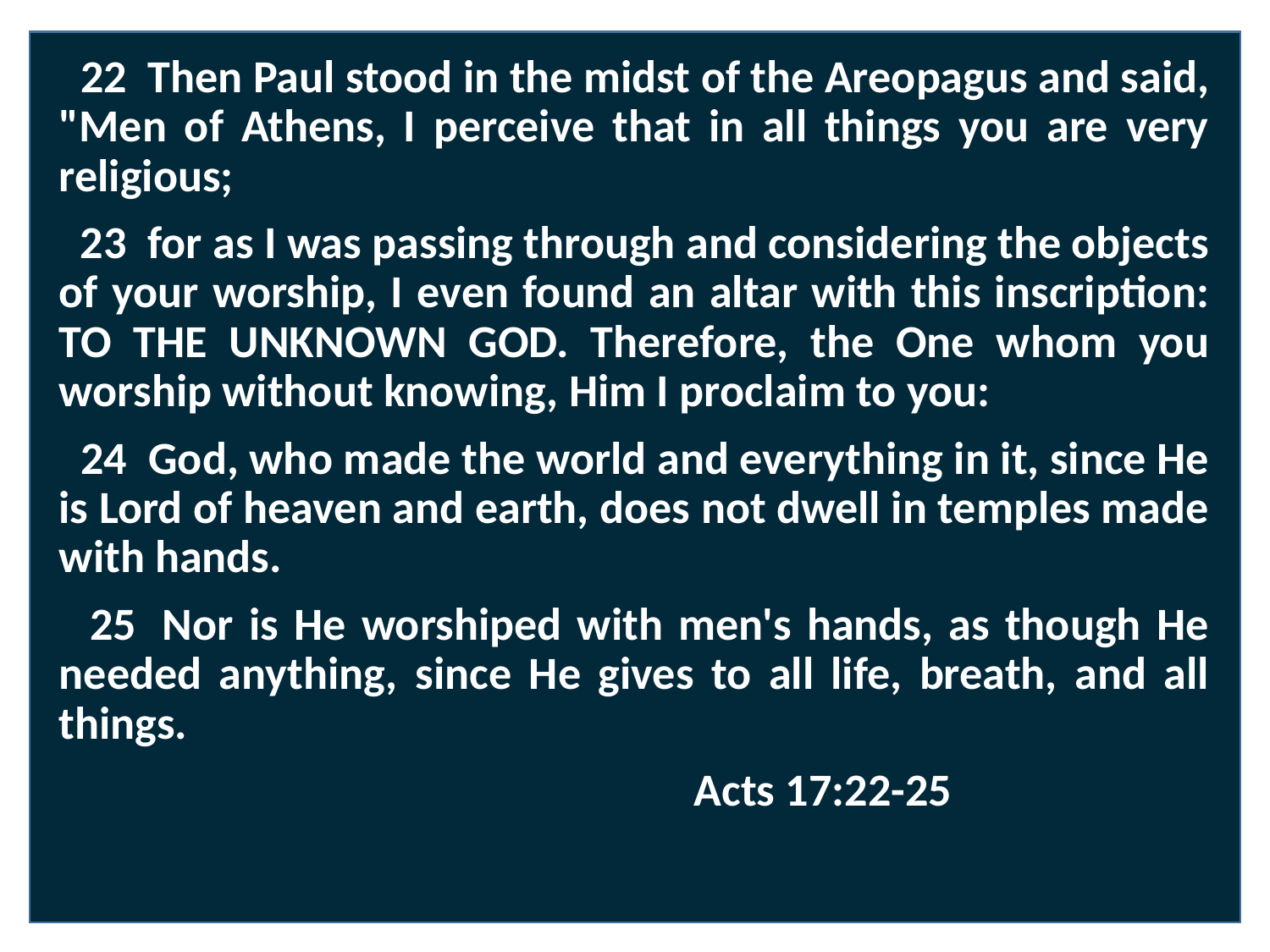

22  Then Paul stood in the midst of the Areopagus and said, "Men of Athens, I perceive that in all things you are very religious;
  23  for as I was passing through and considering the objects of your worship, I even found an altar with this inscription: TO THE UNKNOWN GOD. Therefore, the One whom you worship without knowing, Him I proclaim to you:
  24  God, who made the world and everything in it, since He is Lord of heaven and earth, does not dwell in temples made with hands.
  25  Nor is He worshiped with men's hands, as though He needed anything, since He gives to all life, breath, and all things.
  					Acts 17:22-25